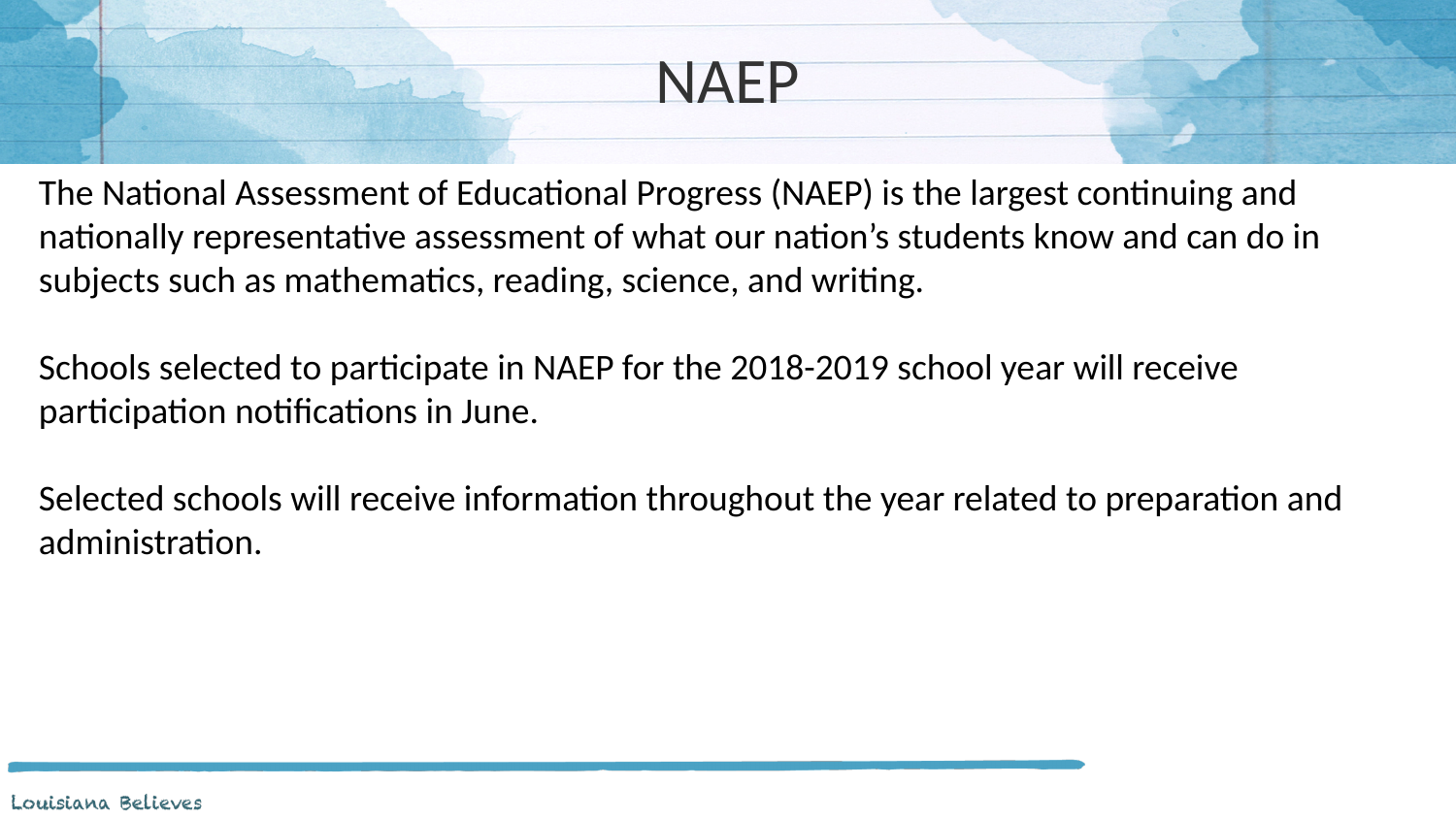

# NAEP
The National Assessment of Educational Progress (NAEP) is the largest continuing and nationally representative assessment of what our nation’s students know and can do in subjects such as mathematics, reading, science, and writing.

Schools selected to participate in NAEP for the 2018-2019 school year will receive participation notifications in June.

Selected schools will receive information throughout the year related to preparation and administration.